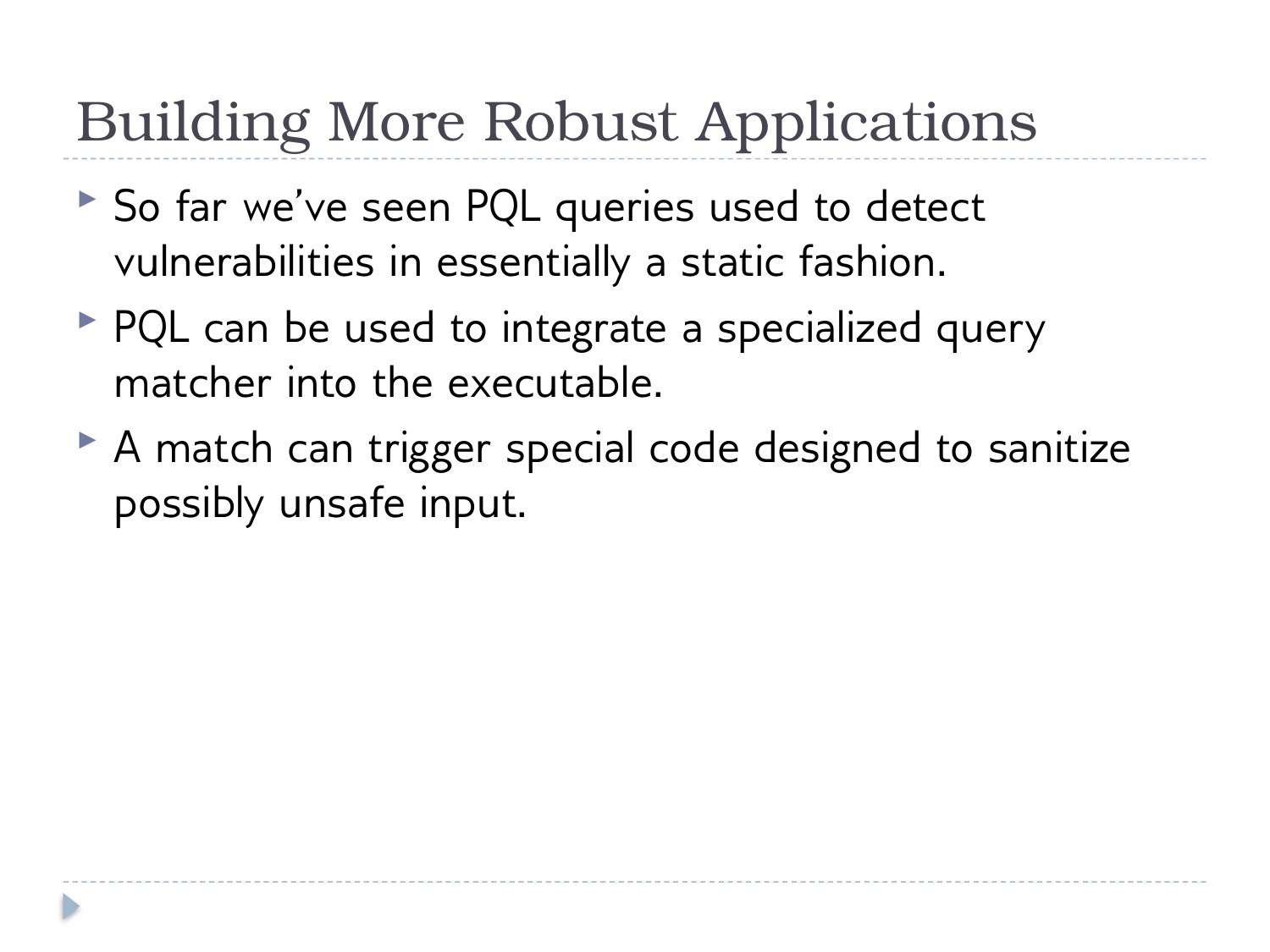

# Building More Robust Applications
So far we’ve seen PQL queries used to detect vulnerabilities in essentially a static fashion.
PQL can be used to integrate a specialized query matcher into the executable.
A match can trigger special code designed to sanitize possibly unsafe input.